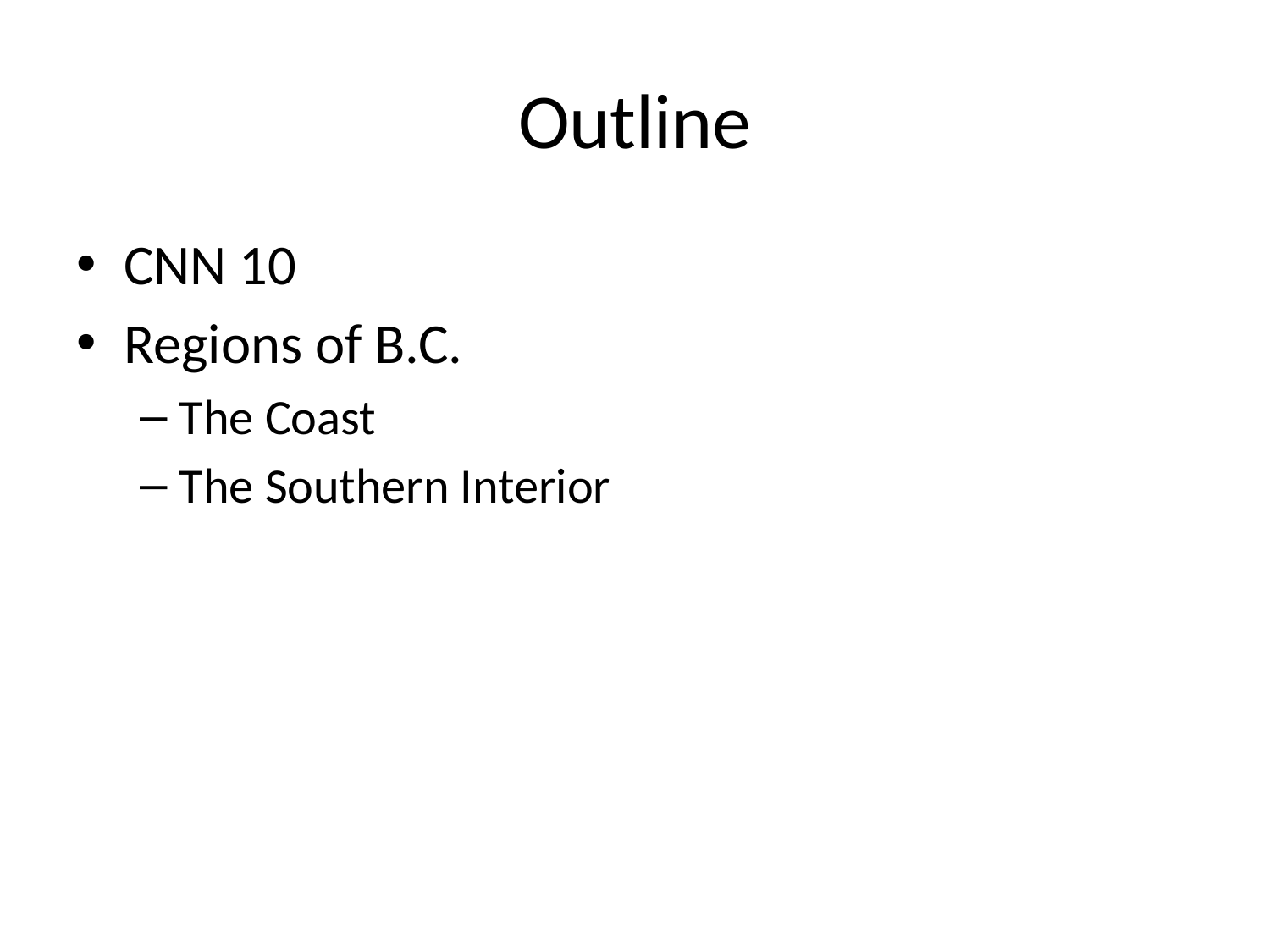

# Outline
CNN 10
Regions of B.C.
The Coast
The Southern Interior